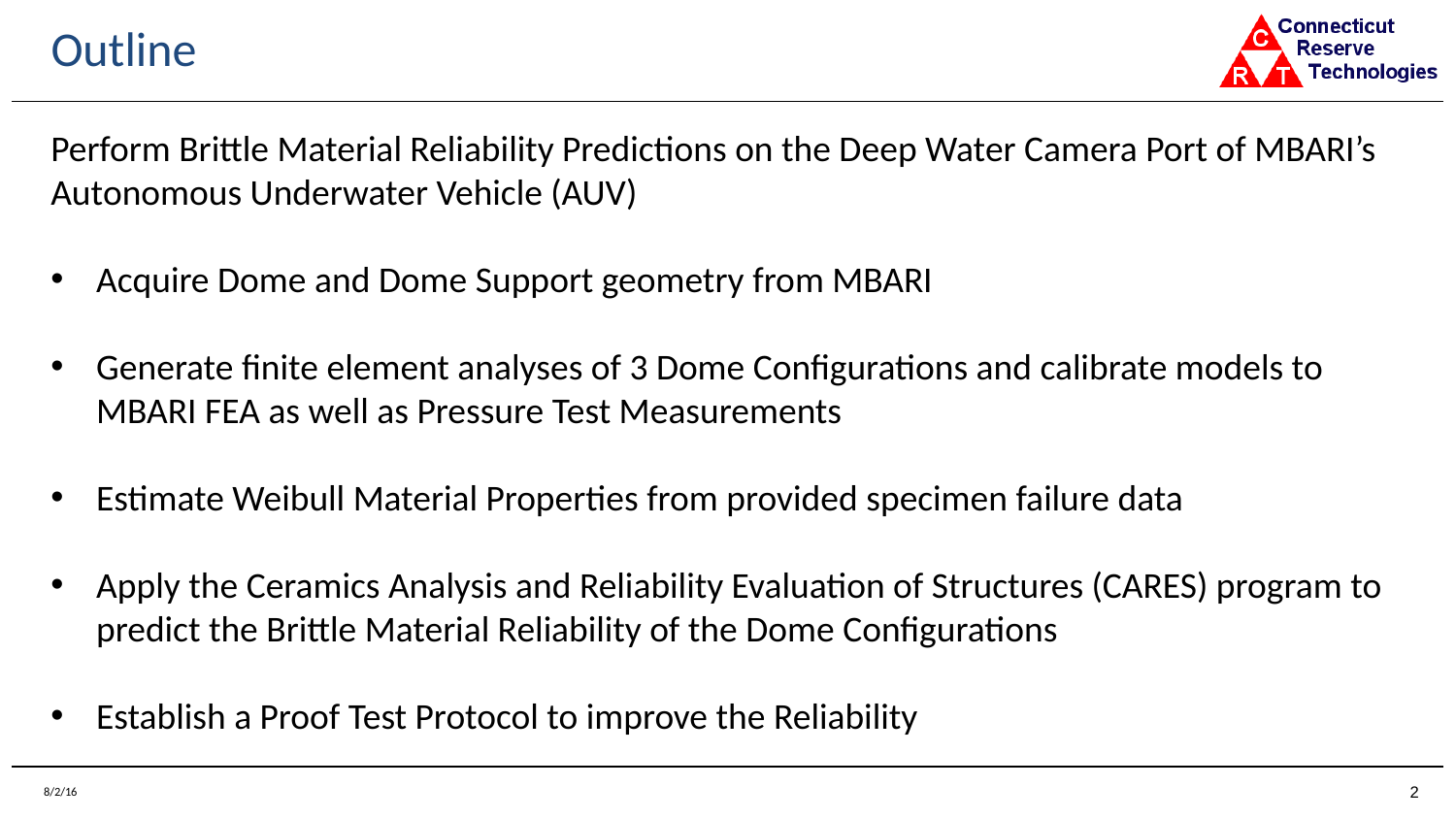

# Outline
Perform Brittle Material Reliability Predictions on the Deep Water Camera Port of MBARI’s Autonomous Underwater Vehicle (AUV)

Acquire Dome and Dome Support geometry from MBARI

Generate finite element analyses of 3 Dome Configurations and calibrate models to MBARI FEA as well as Pressure Test Measurements

Estimate Weibull Material Properties from provided specimen failure data

Apply the Ceramics Analysis and Reliability Evaluation of Structures (CARES) program to predict the Brittle Material Reliability of the Dome Configurations

Establish a Proof Test Protocol to improve the Reliability
2
8/2/16